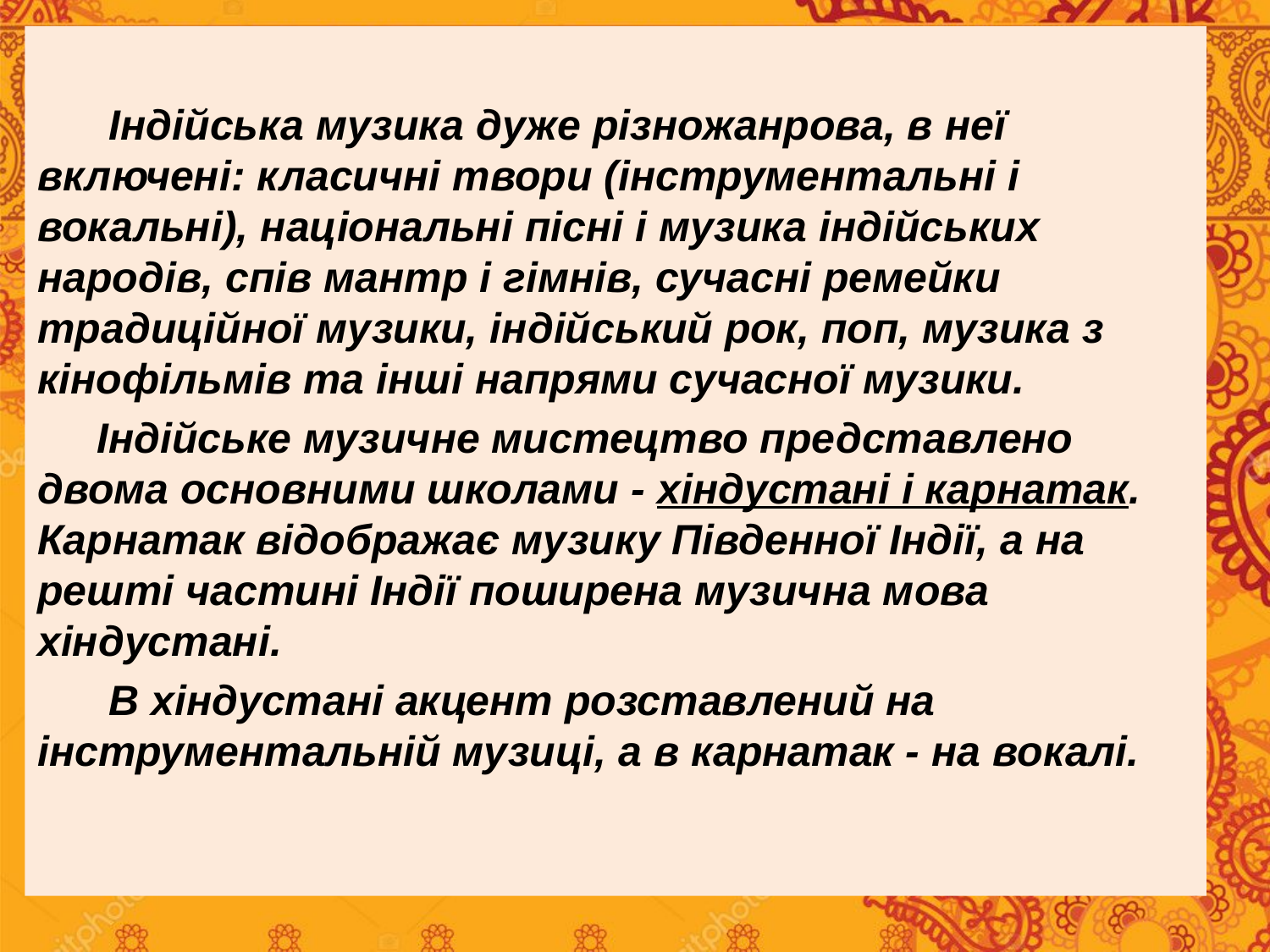

Індійська музика дуже різножанрова, в неї включені: класичні твори (інструментальні і вокальні), національні пісні і музика індійських народів, спів мантр і гімнів, сучасні ремейки традиційної музики, індійський рок, поп, музика з кінофільмів та інші напрями сучасної музики.
     Індійське музичне мистецтво представлено двома основними школами - хіндустані і карнатак. Карнатак відображає музику Південної Індії, а на решті частині Індії поширена музична мова хіндустані.
      В хіндустані акцент розставлений на інструментальній музиці, а в карнатак - на вокалі.